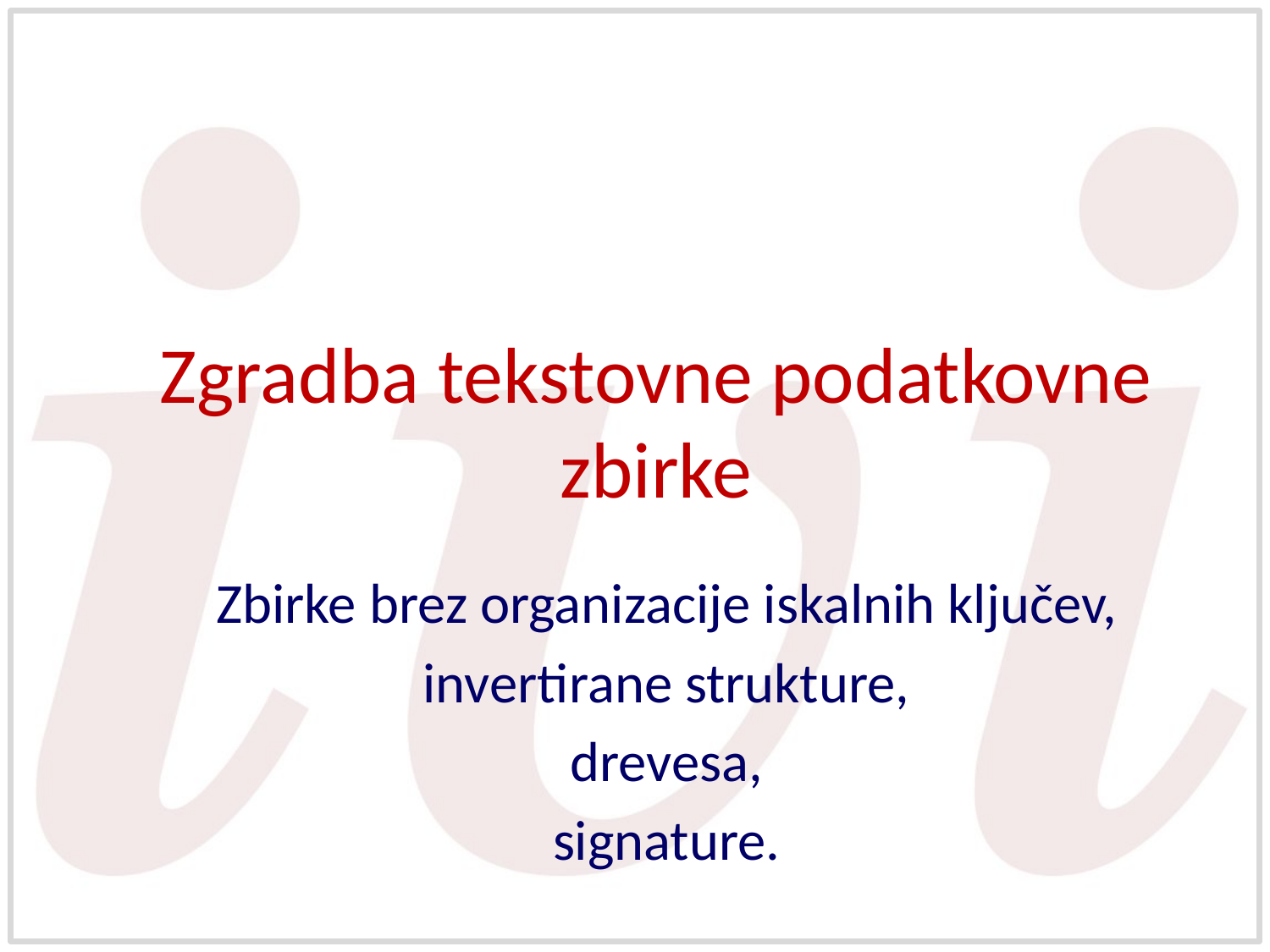

Zgradba tekstovne podatkovne zbirke
Zbirke brez organizacije iskalnih ključev,
invertirane strukture,
drevesa,
signature.